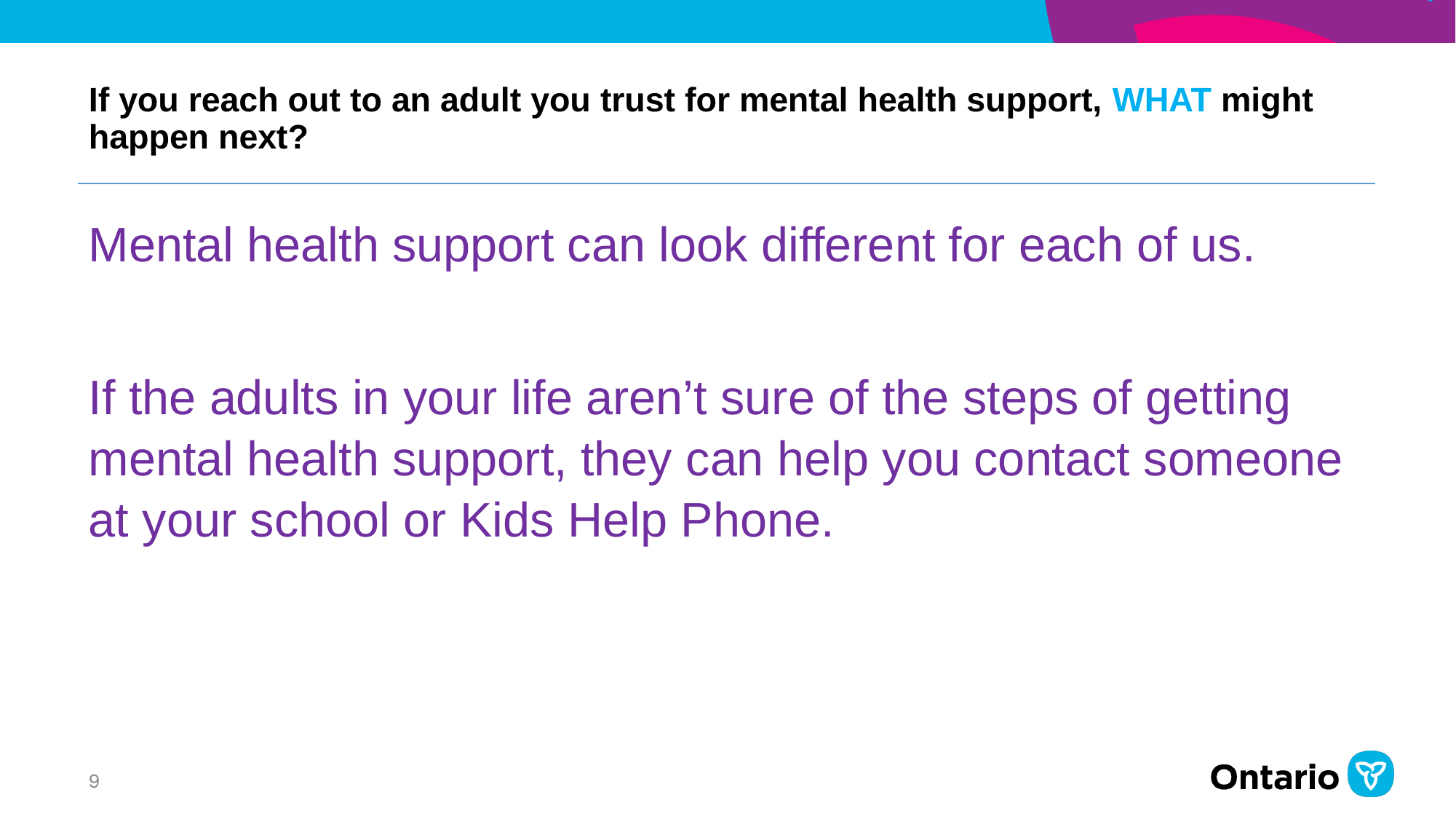

# If you reach out to an adult you trust for mental health support, WHAT might happen next?
Mental health support can look different for each of us.

If the adults in your life aren’t sure of the steps of getting mental health support, they can help you contact someone at your school or Kids Help Phone.
9